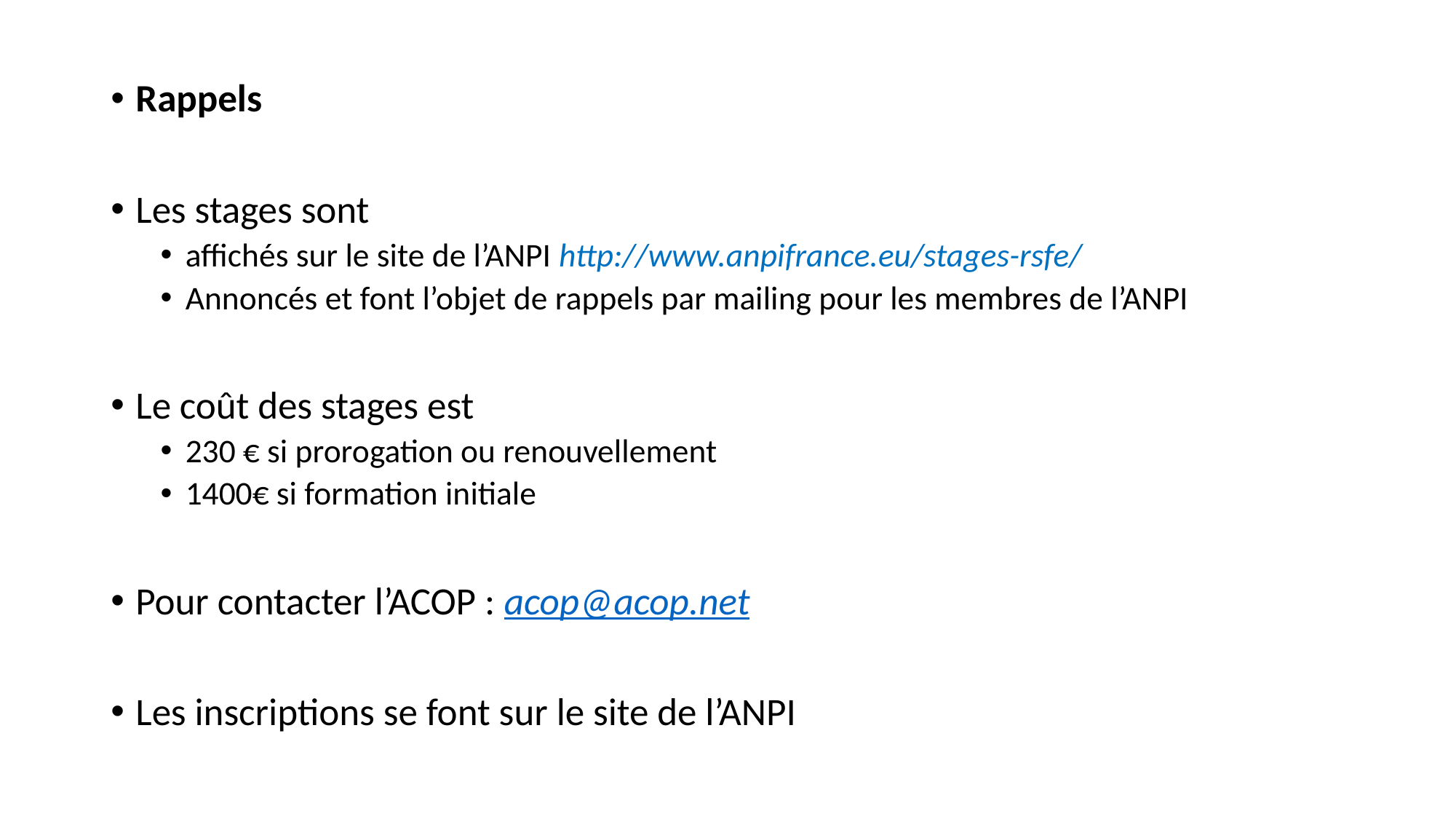

Rappels

Les stages sont
affichés sur le site de l’ANPI http://www.anpifrance.eu/stages-rsfe/
Annoncés et font l’objet de rappels par mailing pour les membres de l’ANPI

Le coût des stages est
230 € si prorogation ou renouvellement
1400€ si formation initiale

Pour contacter l’ACOP : acop@acop.net

Les inscriptions se font sur le site de l’ANPI